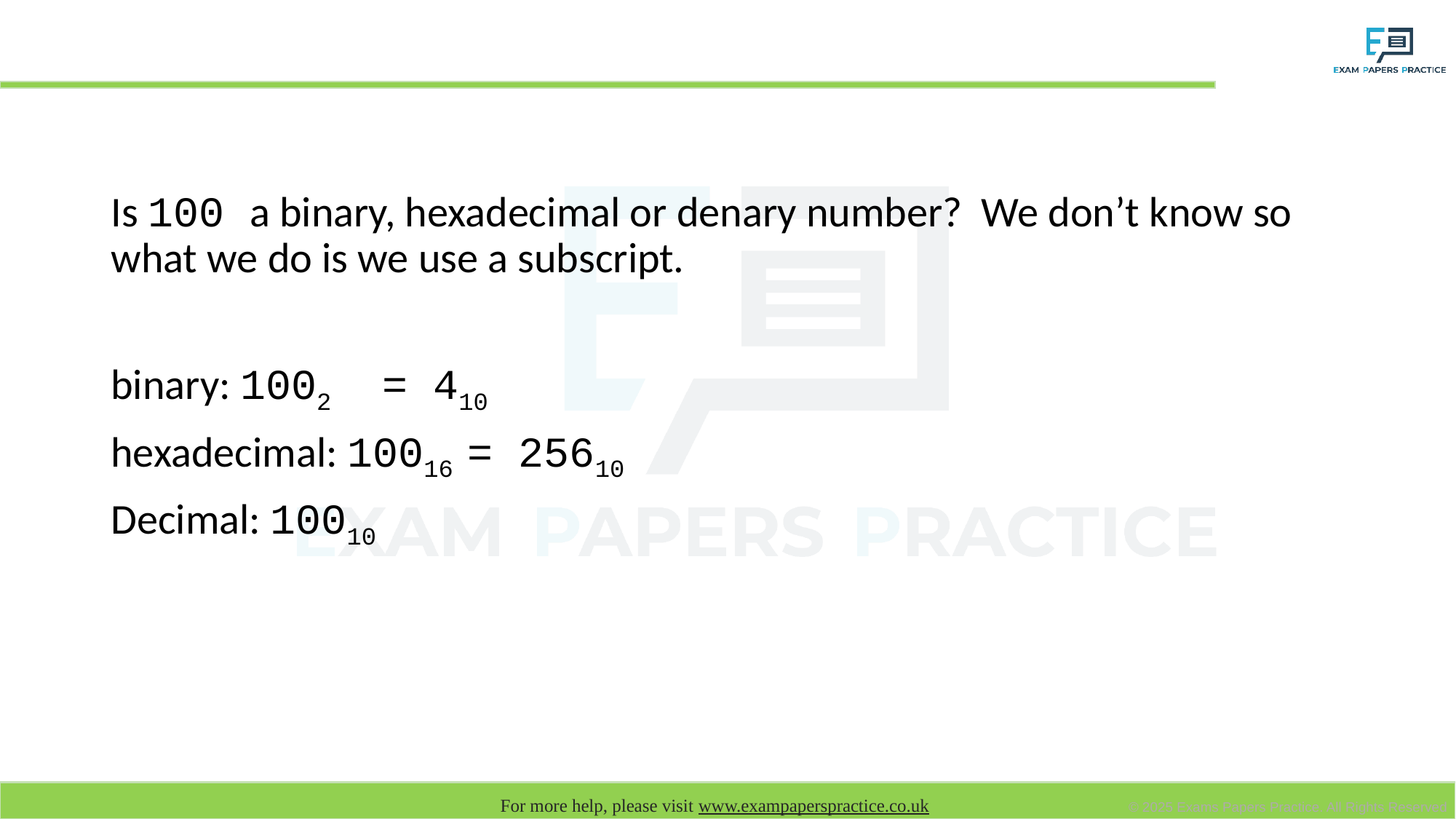

# Avoiding confusion
Is 100 a binary, hexadecimal or denary number?  We don’t know so what we do is we use a subscript.

binary: 1002  = 410
hexadecimal: 10016 = 25610
Decimal: 10010